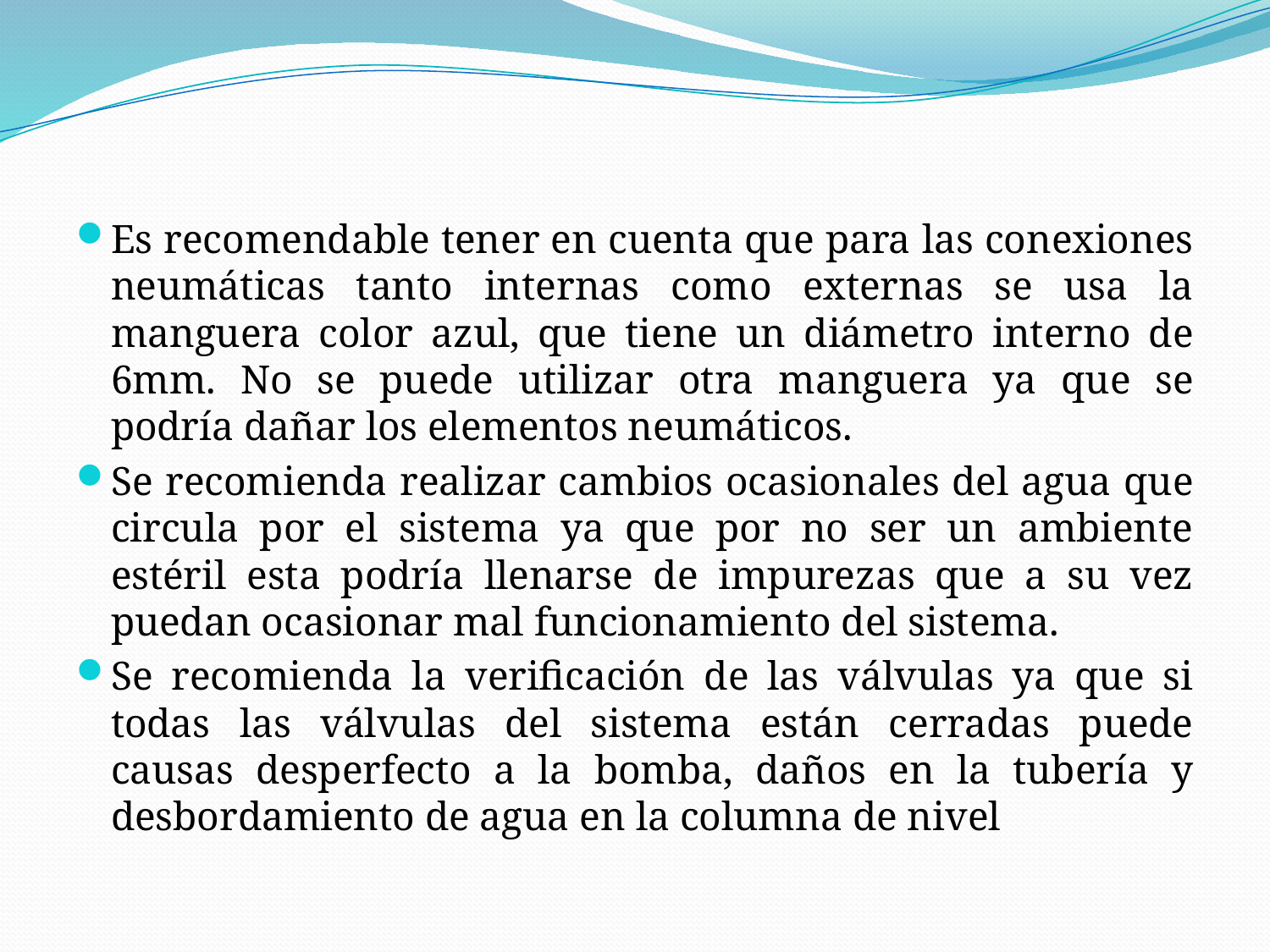

#
Es recomendable tener en cuenta que para las conexiones neumáticas tanto internas como externas se usa la manguera color azul, que tiene un diámetro interno de 6mm. No se puede utilizar otra manguera ya que se podría dañar los elementos neumáticos.
Se recomienda realizar cambios ocasionales del agua que circula por el sistema ya que por no ser un ambiente estéril esta podría llenarse de impurezas que a su vez puedan ocasionar mal funcionamiento del sistema.
Se recomienda la verificación de las válvulas ya que si todas las válvulas del sistema están cerradas puede causas desperfecto a la bomba, daños en la tubería y desbordamiento de agua en la columna de nivel